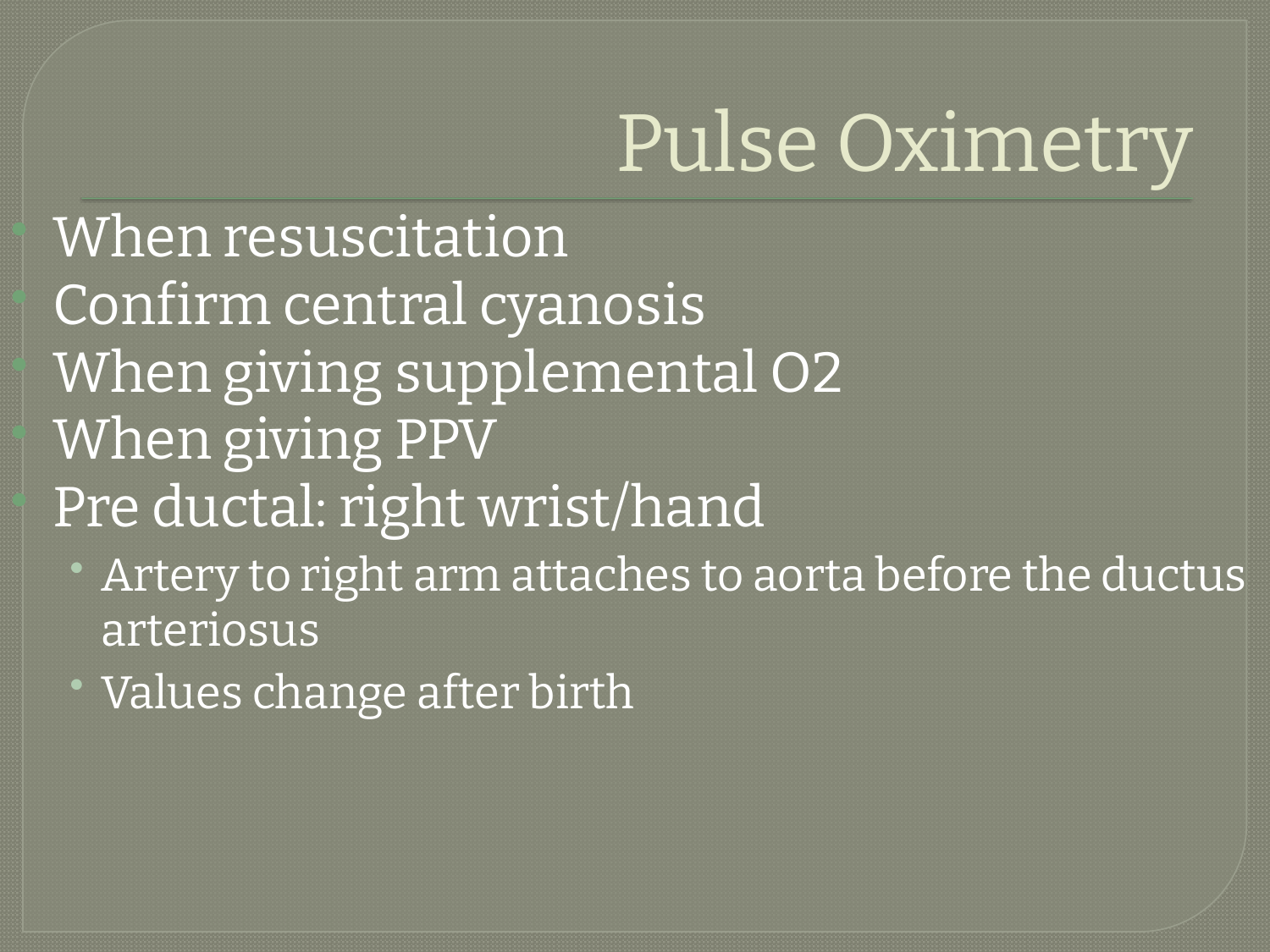

# Pulse Oximetry
When resuscitation
Confirm central cyanosis
When giving supplemental O2
When giving PPV
Pre ductal: right wrist/hand
Artery to right arm attaches to aorta before the ductus arteriosus
Values change after birth